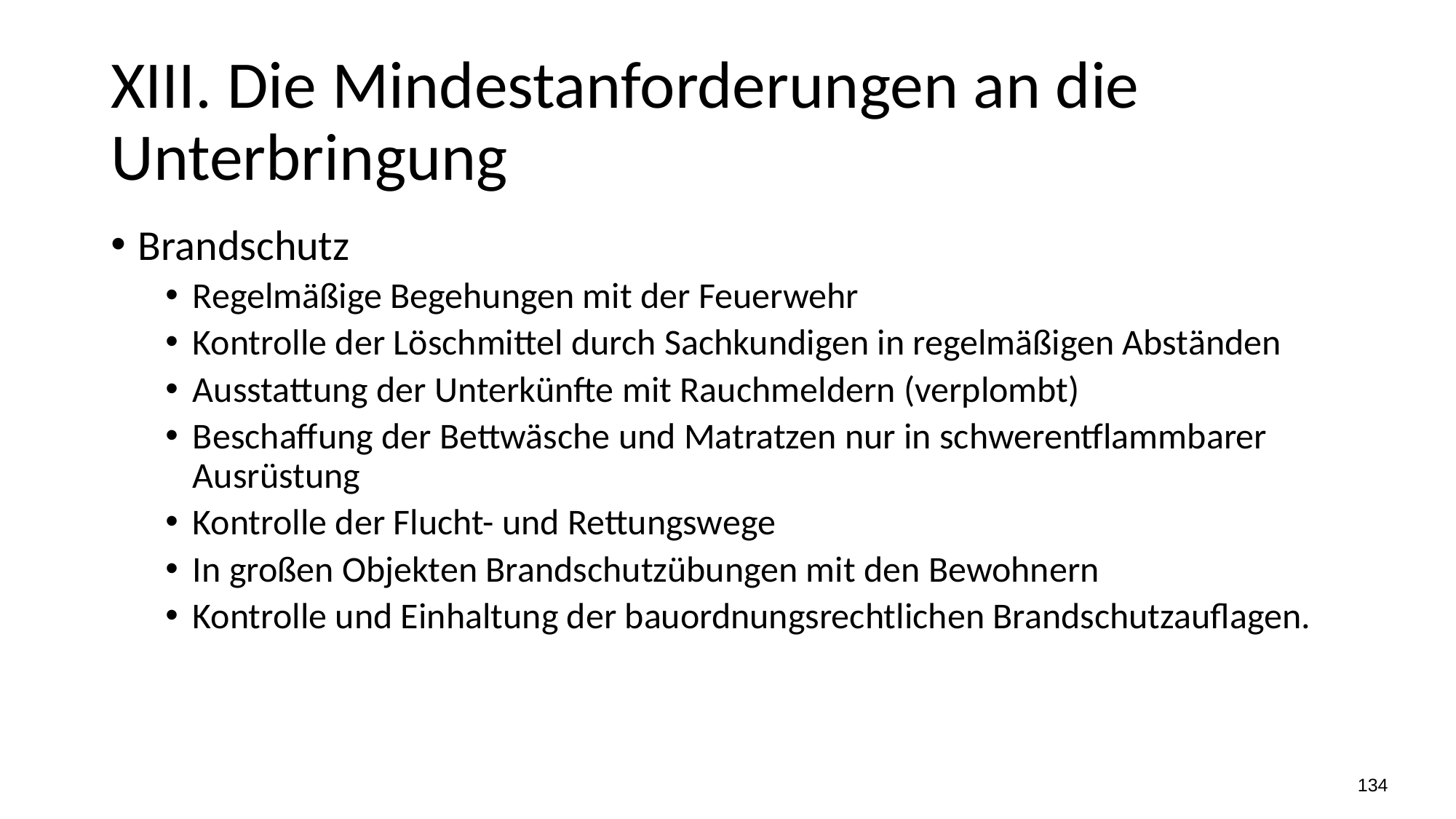

# XIII. Die Mindestanforderungen an die Unterbringung
Brandschutz
Regelmäßige Begehungen mit der Feuerwehr
Kontrolle der Löschmittel durch Sachkundigen in regelmäßigen Abständen
Ausstattung der Unterkünfte mit Rauchmeldern (verplombt)
Beschaffung der Bettwäsche und Matratzen nur in schwerentflammbarer Ausrüstung
Kontrolle der Flucht- und Rettungswege
In großen Objekten Brandschutzübungen mit den Bewohnern
Kontrolle und Einhaltung der bauordnungsrechtlichen Brandschutzauflagen.

134